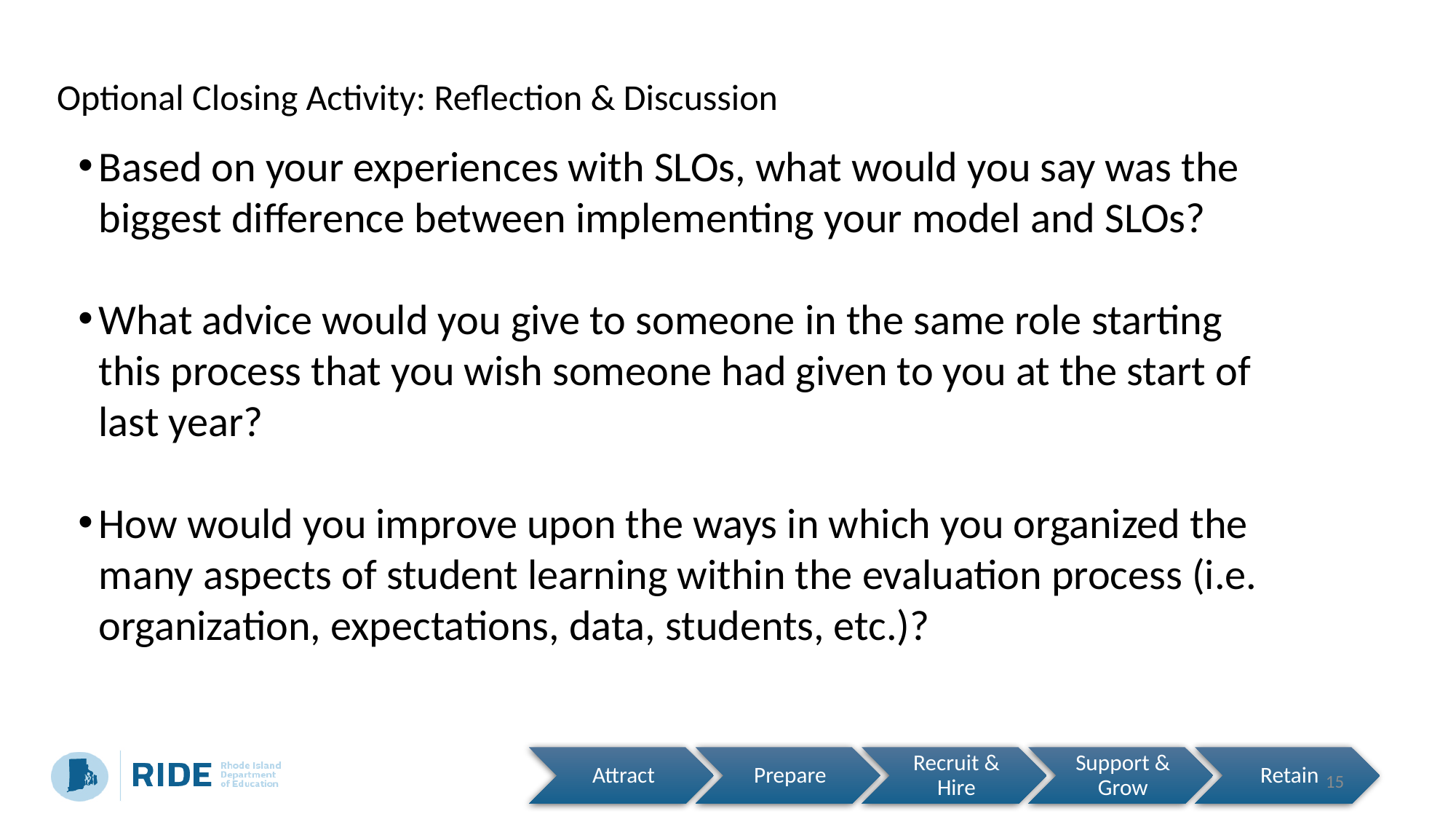

# Optional Closing Activity: Reflection & Discussion
Based on your experiences with SLOs, what would you say was the biggest difference between implementing your model and SLOs?

What advice would you give to someone in the same role starting this process that you wish someone had given to you at the start of last year?

How would you improve upon the ways in which you organized the many aspects of student learning within the evaluation process (i.e. organization, expectations, data, students, etc.)?
15